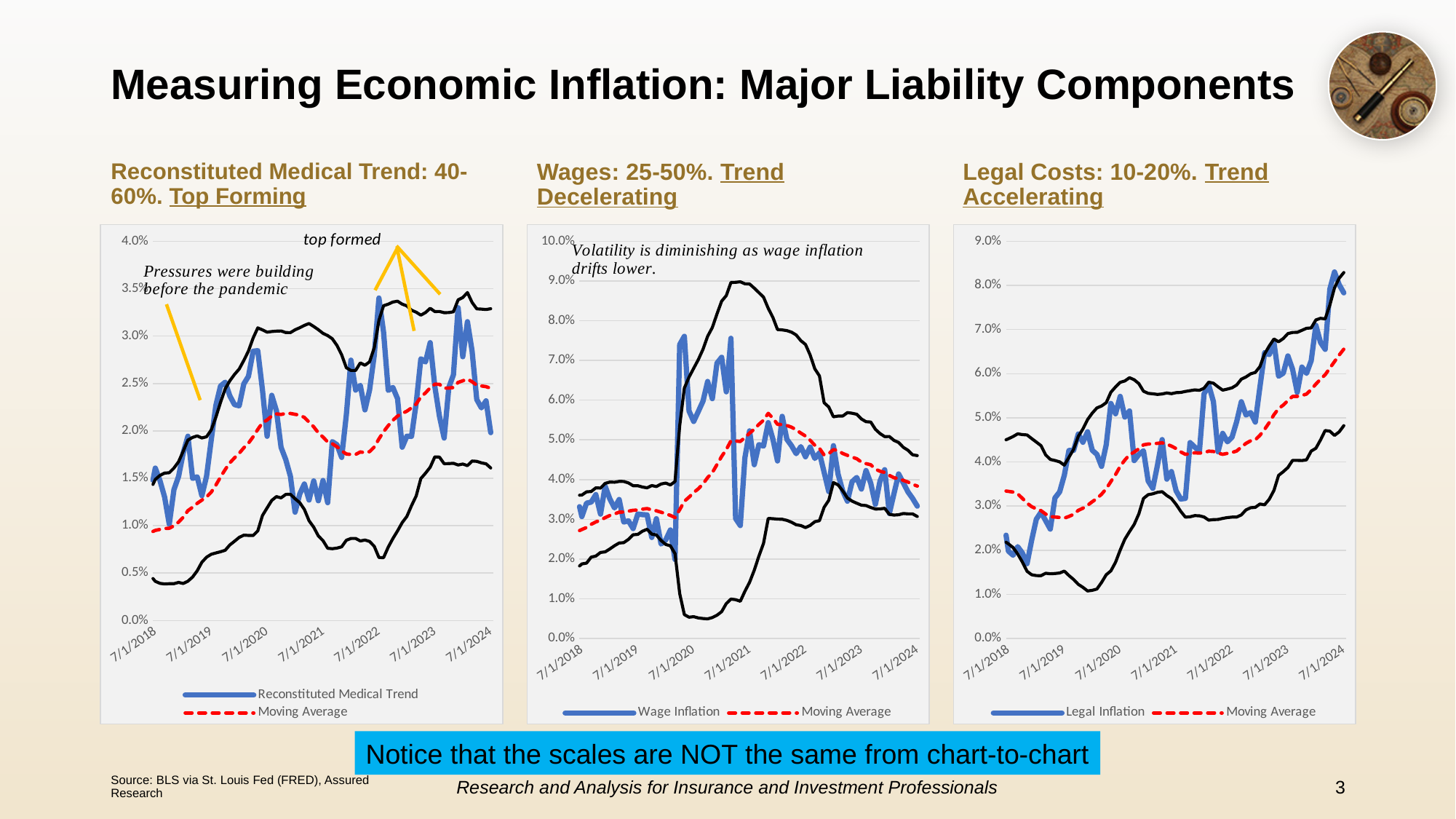

# Measuring Economic Inflation: Major Liability Components
Reconstituted Medical Trend: 40-60%. Top Forming
Wages: 25-50%. Trend Decelerating
Legal Costs: 10-20%. Trend Accelerating

### Chart

| Category |  |  |  |  |
|---|---|---|---|---|
| 42948 | 0.0070068775000000005 | 0.010418485500000001 | 0.004872697321843507 | 0.015964273678156497 |
| 42979 | 0.006325102500000002 | 0.010211359875000003 | 0.00438301199543999 | 0.016039707754560015 |
| 43009 | 0.0085749525 | 0.010216158250000005 | 0.004393428706704466 | 0.016038887793295542 |
| 43040 | 0.0088034975 | 0.010138294750000002 | 0.004283473982911739 | 0.015993115517088263 |
| 43070 | 0.00792367 | 0.009947947500000005 | 0.00406480087884864 | 0.01583109412115137 |
| 43101 | 0.00785634 | 0.009687015625000003 | 0.003921292667739515 | 0.01545273858226049 |
| 43132 | 0.009151920000000001 | 0.009349842500000002 | 0.004344987061510819 | 0.014354697938489185 |
| 43160 | 0.009720149999999999 | 0.009288778875000002 | 0.004334078703789796 | 0.014243479046210209 |
| 43191 | 0.012164577499999999 | 0.009363028875 | 0.004282889921654414 | 0.014443167828345586 |
| 43221 | 0.012877777500000001 | 0.009425893124999998 | 0.00420486028127657 | 0.014646925968723426 |
| 43252 | 0.01353239 | 0.009282524749999998 | 0.004727065433830233 | 0.013837984066169763 |
| 43282 | 0.01607997 | 0.009509138875 | 0.004137981085617453 | 0.014880296664382547 |
| 43313 | 0.014749202500000003 | 0.009614622125 | 0.003924738138160582 | 0.015304506111839419 |
| 43344 | 0.013021217500000001 | 0.009707140375000001 | 0.0038593305036055342 | 0.015554950246394469 |
| 43374 | 0.010160105000000001 | 0.009739847125 | 0.0038895602404148306 | 0.015590134009585168 |
| 43405 | 0.013807995000000002 | 0.009989563125 | 0.0038947737570911526 | 0.01608435249290885 |
| 43435 | 0.015196250000000003 | 0.0103859365 | 0.004022315972821806 | 0.016749557027178195 |
| 43466 | 0.017680625000000005 | 0.010888990125 | 0.003911597743719137 | 0.01786638250628086 |
| 43497 | 0.0194476625 | 0.011592554 | 0.004152891580661692 | 0.019032216419338308 |
| 43525 | 0.014993192500000004 | 0.011953673750000001 | 0.004591182242732207 | 0.019316165257267794 |
| 43556 | 0.015153652499999998 | 0.0123610125 | 0.005243571110648713 | 0.019478453889351287 |
| 43586 | 0.01317319 | 0.012703416874999998 | 0.006149712851168974 | 0.019257120898831023 |
| 43617 | 0.015226015000000002 | 0.01303597 | 0.006684253786752105 | 0.019387686213247893 |
| 43647 | 0.0190522225 | 0.013548406249999997 | 0.0069925876565910365 | 0.020104224843408958 |
| 43678 | 0.022675157499999998 | 0.014285980625 | 0.007128888647082629 | 0.02144307260291737 |
| 43709 | 0.024733362499999998 | 0.01512983175 | 0.007252369624846378 | 0.02300729387515362 |
| 43739 | 0.025138092500000004 | 0.015929140375 | 0.0074145708663592765 | 0.024443709883640724 |
| 43770 | 0.023702515 | 0.016628258625 | 0.007971233951643458 | 0.02528528329835654 |
| 43800 | 0.022774885000000005 | 0.017158773999999998 | 0.00836011641204368 | 0.02595743158795632 |
| 43831 | 0.022650557500000005 | 0.017647413 | 0.008768037682231005 | 0.026526788317768994 |
| 43862 | 0.024962057500000003 | 0.018218896375 | 0.009003863870561216 | 0.02743392887943879 |
| 43891 | 0.025760710000000003 | 0.018702933375 | 0.008979523235998089 | 0.028426343514001914 |
| 43922 | 0.028402654999999995 | 0.019385606000000003 | 0.00896819645479595 | 0.029803015545204058 |
| 43952 | 0.028465399999999995 | 0.020157815125000002 | 0.009453127086997054 | 0.03086250316300295 |
| 43983 | 0.0243223725 | 0.020865928500000002 | 0.011075132676554201 | 0.0306567243234458 |
| 44013 | 0.019435112500000004 | 0.021147284375000002 | 0.011880054544118163 | 0.030414514205881843 |
| 44044 | 0.023755292500000004 | 0.021575236500000004 | 0.012667055511237757 | 0.03048341748876225 |
| 44075 | 0.022134730000000002 | 0.021797941750000004 | 0.01307145285397176 | 0.03052443064602825 |
| 44105 | 0.0182717425 | 0.021739145750000004 | 0.012933760308921927 | 0.030544531191078084 |
| 44136 | 0.0169756525 | 0.021838268750000004 | 0.01330118960540588 | 0.03037534789459413 |
| 44166 | 0.015218635000000003 | 0.021841517875 | 0.013314685165762103 | 0.030368350584237896 |
| 44197 | 0.011430175000000002 | 0.021754367125 | 0.01284368778057996 | 0.03066504646942004 |
| 44228 | 0.013339155000000002 | 0.021660024125 | 0.012436942630530646 | 0.030883105619469352 |
| 44256 | 0.014399670000000002 | 0.0214273965 | 0.011725368566862975 | 0.03112942443313703 |
| 44287 | 0.012710872499999998 | 0.02092918225 | 0.010528570434351427 | 0.03132979406564858 |
| 44317 | 0.014725660000000003 | 0.020428797125000002 | 0.00984507498112569 | 0.031012519268874314 |
| 44348 | 0.012632810000000003 | 0.019803533 | 0.0089297692617277 | 0.030677296738272304 |
| 44378 | 0.0147742275 | 0.019357118624999996 | 0.008426732789126956 | 0.030287504460873034 |
| 44409 | 0.0124315675 | 0.018839952749999996 | 0.0076271187886105835 | 0.03005278671138941 |
| 44440 | 0.0188761275 | 0.018651231250000004 | 0.0075765776302985244 | 0.029725884869701485 |
| 44470 | 0.018540379999999995 | 0.018330147375 | 0.007644594572943425 | 0.029015700177056576 |
| 44501 | 0.017207677499999997 | 0.017902495750000004 | 0.007776652934800928 | 0.028028338565199082 |
| 44531 | 0.021704699999999997 | 0.017567598000000004 | 0.008473089002687048 | 0.02666210699731296 |
| 44562 | 0.027467465000000007 | 0.01751770125 | 0.008657473269998413 | 0.02637792923000159 |
| 44593 | 0.024310887499999996 | 0.017517127 | 0.00865868118189641 | 0.02637557281810359 |
| 44621 | 0.024804200000000002 | 0.017785581375000005 | 0.008395512246090179 | 0.027175650503909833 |
| 44652 | 0.0222180475 | 0.017708719125 | 0.008493711901727942 | 0.02692372634827206 |
| 44682 | 0.024319530000000006 | 0.017817959124999998 | 0.00834465204603345 | 0.027291266203966547 |
| 44713 | 0.028001717500000006 | 0.018304457875000003 | 0.007830028108874539 | 0.028778887641125468 |
| 44743 | 0.034017115 | 0.019156531 | 0.006652978144981132 | 0.03166008385501887 |
| 44774 | 0.03042429 | 0.019916813750000005 | 0.006630109676930656 | 0.03320351782306935 |
| 44805 | 0.024274684999999997 | 0.02055903925 | 0.00774708708097274 | 0.03337099141902726 |
| 44835 | 0.024582420000000004 | 0.021121202500000002 | 0.008647163272590139 | 0.033595241727409866 |
| 44866 | 0.02339337 | 0.021570887500000004 | 0.009459196125281323 | 0.033682578874718684 |
| 44896 | 0.018281940000000007 | 0.021849440875000004 | 0.010330127752421196 | 0.03336875399757881 |
| 44927 | 0.0194408675 | 0.022085201250000002 | 0.01097745651652584 | 0.033192945983474165 |
| 44958 | 0.0194280825 | 0.022424964875 | 0.012115865469433 | 0.03273406428056701 |
| 44986 | 0.022946207500000003 | 0.022833563875 | 0.01314736615962114 | 0.032519761590378865 |
| 45017 | 0.027609345 | 0.023592452750000003 | 0.014976891094347345 | 0.03220801440565266 |
| 45047 | 0.027275612500000008 | 0.024012427000000003 | 0.015541296400142467 | 0.032483557599857535 |
| 45078 | 0.029310445000000008 | 0.024550930250000002 | 0.016171882103071647 | 0.03292997839692836 |
| 45108 | 0.024691782500000006 | 0.0249251355 | 0.01726070642210555 | 0.03258956457789445 |
| 45139 | 0.021548744999999998 | 0.024917337749999997 | 0.017239366575552646 | 0.03259530892444735 |
| 45170 | 0.0192486525 | 0.024506397125000003 | 0.01654080584163213 | 0.032471988408367874 |
| 45200 | 0.024584072499999998 | 0.024520056374999998 | 0.016554921006852158 | 0.03248519174314784 |
| 45231 | 0.0259177325 | 0.024575733 | 0.016587648204806314 | 0.032563817795193684 |
| 45261 | 0.03299645500000001 | 0.025114653375 | 0.016405572053483287 | 0.033823734696516713 |
| 45292 | 0.027826005 | 0.025289977124999995 | 0.016510321631034976 | 0.034069632618965014 |
| 45323 | 0.031523960000000004 | 0.02546608925 | 0.016337687419200202 | 0.0345944910807998 |
| 45352 | 0.0284338425 | 0.025186925625000006 | 0.016819771320282673 | 0.03355407992971734 |
| 45383 | 0.023311835000000003 | 0.024831302875000006 | 0.016789990806522884 | 0.032872614943477124 |
| 45413 | 0.022437257500000002 | 0.02473943150000001 | 0.01663235031985127 | 0.03284651268014875 |
| 45444 | 0.023167595 | 0.024668690250000007 | 0.01653240806512171 | 0.0328049724348783 |
| 45474 | 0.019817185 | 0.024489881000000005 | 0.016093459033625454 | 0.032886302966374556 |

### Chart

| Category |  |  |  |  |
|---|---|---|---|---|
| 42948 | 0.0286443 | 0.023104080000000003 | 0.01675011234406263 | 0.029458047655937375 |
| 42979 | 0.024952299999999997 | 0.022930535 | 0.016995787930630918 | 0.02886528206936908 |
| 43009 | 0.0231749 | 0.02319506 | 0.017735949169191335 | 0.028654170830808665 |
| 43040 | 0.0303027 | 0.023671915 | 0.01751534848724543 | 0.029828481512754572 |
| 43070 | 0.0266136 | 0.023866005000000003 | 0.01759528507720514 | 0.030136724922794865 |
| 43101 | 0.028074699999999998 | 0.024197155000000005 | 0.01777209824321189 | 0.030622211756788118 |
| 43132 | 0.0320734 | 0.024648145 | 0.017386096753593136 | 0.031910193246406864 |
| 43160 | 0.0347265 | 0.025153164999999998 | 0.016653580468264144 | 0.03365274953173585 |
| 43191 | 0.0312691 | 0.025905085000000005 | 0.01806779642887053 | 0.03374237357112948 |
| 43221 | 0.0323751 | 0.026358540000000003 | 0.018131168856393237 | 0.03458591114360677 |
| 43252 | 0.0356898 | 0.026902610000000004 | 0.017758655577090714 | 0.036046564422909294 |
| 43282 | 0.030691000000000003 | 0.027447640000000006 | 0.018782479354032336 | 0.036112800645967676 |
| 43313 | 0.034083800000000004 | 0.027953479999999996 | 0.018981024528079083 | 0.03692593547192091 |
| 43344 | 0.0343382 | 0.028745149999999997 | 0.02048913713758167 | 0.03700116286241832 |
| 43374 | 0.036224599999999996 | 0.029346280000000002 | 0.020753365452472923 | 0.03793919454752708 |
| 43405 | 0.0313016 | 0.02976399 | 0.021662949505024412 | 0.03786503049497559 |
| 43435 | 0.0383447 | 0.030427565 | 0.02180873129251925 | 0.03904639870748075 |
| 43466 | 0.0351818 | 0.030955335 | 0.022533720886846954 | 0.03937694911315305 |
| 43497 | 0.032875299999999996 | 0.031350420000000004 | 0.02336273373086962 | 0.03933810626913039 |
| 43525 | 0.0349963 | 0.031796685000000005 | 0.024047497153800754 | 0.03954587284619925 |
| 43556 | 0.02933 | 0.03183097 | 0.02413252056753948 | 0.03952941943246052 |
| 43586 | 0.029619399999999997 | 0.03206432499999999 | 0.024960240222039888 | 0.03916840977796009 |
| 43617 | 0.027683399999999997 | 0.03228974999999999 | 0.026111913796884757 | 0.03846758620311523 |
| 43647 | 0.0313286 | 0.032341045 | 0.026213771025418414 | 0.03846831897458158 |
| 43678 | 0.031191399999999998 | 0.032569934999999994 | 0.027005196707166782 | 0.0381346732928332 |
| 43709 | 0.031112700000000004 | 0.03272183499999999 | 0.027504872943427294 | 0.03793879705657269 |
| 43739 | 0.025437599999999998 | 0.03239004499999999 | 0.02627328854760142 | 0.03850680145239856 |
| 43770 | 0.0301608 | 0.03216176 | 0.02607037248773303 | 0.038253147512266966 |
| 43800 | 0.023788 | 0.031787705 | 0.024677459560975966 | 0.03889795043902403 |
| 43831 | 0.0248251 | 0.031410205000000004 | 0.02368289773251338 | 0.03913751226748662 |
| 43862 | 0.0273284 | 0.030992135000000004 | 0.023332493190088878 | 0.03865177680991113 |
| 43891 | 0.0198937 | 0.030452270000000004 | 0.021376040660056814 | 0.03952849933994319 |
| 43922 | 0.07399309999999999 | 0.032447735000000005 | 0.011307224987234587 | 0.05358824501276542 |
| 43952 | 0.07606589999999999 | 0.03453412 | 0.006016224279876102 | 0.0630520157201239 |
| 43983 | 0.0572763 | 0.035586704999999996 | 0.005374355223074258 | 0.06579905477692574 |
| 44013 | 0.0546328 | 0.036753265 | 0.005497619157809358 | 0.06800891084219064 |
| 44044 | 0.057137200000000006 | 0.03769288999999999 | 0.005183756287828349 | 0.07020202371217163 |
| 44075 | 0.0597492 | 0.03892126 | 0.005041642111410456 | 0.07280087788858955 |
| 44105 | 0.06471199999999999 | 0.040513095000000006 | 0.0049507575722962105 | 0.0760754324277038 |
| 44136 | 0.0603758 | 0.041782070000000004 | 0.005288458045182541 | 0.07827568195481746 |
| 44166 | 0.0692947 | 0.043780305000000005 | 0.005868129269748022 | 0.08169248073025198 |
| 44197 | 0.0708054 | 0.045839605 | 0.006758798372825538 | 0.08492041162717445 |
| 44228 | 0.0620973 | 0.04756030000000001 | 0.008803022569900003 | 0.08631757743010002 |
| 44256 | 0.0755689 | 0.049772315 | 0.009926566000127736 | 0.08961806399987227 |
| 44287 | 0.0302142 | 0.049723455 | 0.00978338048643436 | 0.08966352951356564 |
| 44317 | 0.0284404 | 0.04958984 | 0.009381726140885283 | 0.08979795385911472 |
| 44348 | 0.045487200000000005 | 0.05059232 | 0.011887172985515705 | 0.0892974670144843 |
| 44378 | 0.052274900000000006 | 0.051698025 | 0.014157199790007416 | 0.08923885020999259 |
| 44409 | 0.0437554 | 0.05269639500000001 | 0.017192329181610615 | 0.08820046081838939 |
| 44440 | 0.048795000000000005 | 0.05389489000000001 | 0.02071741101093333 | 0.08707236898906669 |
| 44470 | 0.0484602 | 0.05495148000000001 | 0.02397565758608936 | 0.08592730241391067 |
| 44501 | 0.054339000000000005 | 0.056673745 | 0.030233582538868396 | 0.08311390746113159 |
| 44531 | 0.0501672 | 0.055482449999999996 | 0.030159451330957474 | 0.08080544866904252 |
| 44562 | 0.0446887 | 0.05391359000000001 | 0.03005580360177304 | 0.07777137639822698 |
| 44593 | 0.055938 | 0.053846675 | 0.030019837955372344 | 0.07767351204462765 |
| 44621 | 0.050137799999999996 | 0.053621924999999994 | 0.029743687661049626 | 0.07750016233895037 |
| 44652 | 0.04853640000000001 | 0.05319188500000001 | 0.029272164399621048 | 0.07711160560037897 |
| 44682 | 0.0465393 | 0.05253139000000001 | 0.028643247070807665 | 0.07641953292919236 |
| 44713 | 0.048297400000000004 | 0.051710660000000006 | 0.028439523989544496 | 0.07498179601045551 |
| 44743 | 0.045742200000000004 | 0.05097898000000001 | 0.027926820075435396 | 0.07403113992456462 |
| 44774 | 0.048196199999999995 | 0.049924055 | 0.02846152967598306 | 0.07138658032401694 |
| 44805 | 0.045327099999999995 | 0.04865014 | 0.02940983420308575 | 0.06789044579691425 |
| 44835 | 0.046729099999999996 | 0.047881730000000004 | 0.02966122730904551 | 0.0661022326909545 |
| 44866 | 0.041843399999999996 | 0.046195455 | 0.033047605606005157 | 0.05934330439399485 |
| 44896 | 0.036990300000000004 | 0.04653426 | 0.03479139121248945 | 0.058277128787510554 |
| 44927 | 0.048550300000000005 | 0.047539755 | 0.0392672683071636 | 0.055812241692836405 |
| 44958 | 0.0413563 | 0.04733321 | 0.03866485133484939 | 0.05600156866515061 |
| 44986 | 0.0371182 | 0.046575374999999995 | 0.03714254618243943 | 0.05600820381756056 |
| 45017 | 0.0345639 | 0.0461158 | 0.03535999669233805 | 0.056871603307661944 |
| 45047 | 0.039469500000000005 | 0.045649525 | 0.03459112669263393 | 0.05670792330736608 |
| 45078 | 0.0405342 | 0.045253224999999994 | 0.03405740405607975 | 0.05644904594392024 |
| 45108 | 0.0376267 | 0.04441761 | 0.03357362823998623 | 0.05526159176001377 |
| 45139 | 0.042281000000000006 | 0.0440233 | 0.033478050361005 | 0.054568549638995004 |
| 45170 | 0.0391338 | 0.043745555000000005 | 0.032992201652828755 | 0.054498908347171256 |
| 45200 | 0.0337717 | 0.04263724000000001 | 0.03260109979420633 | 0.052673380205793686 |
| 45231 | 0.039615399999999995 | 0.04211112 | 0.03262027069916037 | 0.051601969300839635 |
| 45261 | 0.0425014 | 0.04180937 | 0.03278764162385939 | 0.05083109837614061 |
| 45292 | 0.03148 | 0.04105640499999999 | 0.031250881823015816 | 0.050861928176984164 |
| 45323 | 0.0364875 | 0.040465909999999994 | 0.03106602903917032 | 0.049865790960829666 |
| 45352 | 0.0414361 | 0.040250604999999995 | 0.031154901547681267 | 0.04934630845231872 |
| 45383 | 0.039180799999999995 | 0.03979983499999999 | 0.03147055960182148 | 0.04812911039817851 |
| 45413 | 0.0369221 | 0.039379584999999995 | 0.03136958894685064 | 0.047389581053149346 |
| 45444 | 0.035263300000000004 | 0.038806295000000005 | 0.03136751027171616 | 0.04624507972828385 |
| 45474 | 0.033324400000000004 | 0.038380344999999996 | 0.030711389824460086 | 0.0460493001755399 |

### Chart

| Category |  |  |  |  |
|---|---|---|---|---|
| 42948 | 0.0361681 | 0.026930575 | 0.008632561129549958 | 0.045228588870450046 |
| 42979 | 0.0337408 | 0.027347290000000003 | 0.00882641436829788 | 0.045868165631702124 |
| 43009 | 0.0352078 | 0.027973034999999997 | 0.009276720760237837 | 0.04666934923976215 |
| 43040 | 0.0401764 | 0.029177834999999996 | 0.010598376045064136 | 0.04775729395493586 |
| 43070 | 0.034838100000000004 | 0.030220089999999995 | 0.012880518997831082 | 0.04755966100216891 |
| 43101 | 0.033221 | 0.03095521499999999 | 0.01444427945954348 | 0.0474661505404565 |
| 43132 | 0.0279886 | 0.03155584499999999 | 0.01647058875886768 | 0.046641101241132306 |
| 43160 | 0.0347619 | 0.0324185 | 0.0187532880835474 | 0.04608371191645261 |
| 43191 | 0.033697200000000004 | 0.03292777000000001 | 0.01989012143073985 | 0.04596541856926017 |
| 43221 | 0.026540300000000003 | 0.033129784999999995 | 0.020636635666012794 | 0.045622934333987196 |
| 43252 | 0.027014200000000002 | 0.03348299 | 0.022168613060513757 | 0.04479736693948624 |
| 43282 | 0.0198113 | 0.033346299999999995 | 0.02144914036488591 | 0.04524345963511408 |
| 43313 | 0.0188679 | 0.033186385 | 0.020612759637594232 | 0.04576001036240576 |
| 43344 | 0.0208136 | 0.03276522 | 0.019157234553135387 | 0.04637320544686461 |
| 43374 | 0.019367000000000002 | 0.031761185 | 0.017326248332292363 | 0.04619612166770763 |
| 43405 | 0.0169571 | 0.030680255 | 0.015234691538064666 | 0.046125818461935336 |
| 43435 | 0.0222854 | 0.029872394999999996 | 0.014445386394556793 | 0.0452994036054432 |
| 43466 | 0.027027000000000002 | 0.029380995 | 0.014255023970531308 | 0.04450696602946869 |
| 43497 | 0.028611 | 0.028968795000000002 | 0.014240137736148363 | 0.04369745226385164 |
| 43525 | 0.026691199999999998 | 0.028189295000000003 | 0.014784331076061877 | 0.04159425892393813 |
| 43556 | 0.0247934 | 0.02762056 | 0.01466505634961345 | 0.040576063650386546 |
| 43586 | 0.031856 | 0.02752632 | 0.014725431394199335 | 0.04032720860580066 |
| 43617 | 0.0332257 | 0.027427215000000005 | 0.014839104672525692 | 0.040015325327474316 |
| 43647 | 0.037002799999999995 | 0.027268535000000003 | 0.015267135095294225 | 0.03926993490470578 |
| 43678 | 0.0425926 | 0.02765626 | 0.014265213769336232 | 0.041047306230663765 |
| 43709 | 0.0426321 | 0.028126814999999993 | 0.013378599121016407 | 0.042875030878983575 |
| 43739 | 0.0463392 | 0.029044345 | 0.012276336132974495 | 0.04581235386702551 |
| 43770 | 0.044465000000000005 | 0.029529499999999997 | 0.01159393141278417 | 0.047465068587215824 |
| 43800 | 0.046846 | 0.030186939999999995 | 0.01076907241600638 | 0.04960480758399361 |
| 43831 | 0.0426497 | 0.030992409999999998 | 0.010913927013784373 | 0.05107089298621562 |
| 43862 | 0.0417227 | 0.031727834999999996 | 0.011208613946585878 | 0.05224705605341411 |
| 43891 | 0.038996 | 0.03268707 | 0.012704906837561307 | 0.05266923316243869 |
| 43922 | 0.043906799999999996 | 0.033939015 | 0.014450843839064954 | 0.05342718616093505 |
| 43952 | 0.053243799999999994 | 0.035560524999999996 | 0.015320097419579314 | 0.05580095258042068 |
| 43983 | 0.050915600000000005 | 0.037137955 | 0.017281860072103843 | 0.056994049927896154 |
| 44013 | 0.054861700000000006 | 0.03903318499999999 | 0.02003559149863041 | 0.058030778501369576 |
| 44044 | 0.0501776 | 0.040427795 | 0.022498952706458665 | 0.05835663729354134 |
| 44075 | 0.05155560000000001 | 0.041654225 | 0.0242160979240128 | 0.0590923520759872 |
| 44105 | 0.0403012 | 0.042238735 | 0.025847297555890856 | 0.058630172444109147 |
| 44136 | 0.0416851 | 0.04298843000000001 | 0.028237362522900496 | 0.05773949747709952 |
| 44166 | 0.0425343 | 0.04387547500000001 | 0.031729810321567374 | 0.05602113967843265 |
| 44197 | 0.0356832 | 0.04406683500000001 | 0.03258951627971711 | 0.055544153720282916 |
| 44228 | 0.0340224 | 0.044106670000000014 | 0.032777147076816046 | 0.05543619292318398 |
| 44256 | 0.039258 | 0.04421943000000002 | 0.03313536116628915 | 0.055303498833710885 |
| 44287 | 0.0450644 | 0.04434302000000002 | 0.033279383011811436 | 0.0554066569881886 |
| 44317 | 0.036108799999999996 | 0.04401685500000001 | 0.03239399221833136 | 0.05563971778166865 |
| 44348 | 0.0378241 | 0.04359110000000001 | 0.03171585363093277 | 0.05546634636906725 |
| 44378 | 0.033463 | 0.04304100000000001 | 0.030376733441778703 | 0.05570526655822132 |
| 44409 | 0.0316025 | 0.042278825000000006 | 0.02880434585902235 | 0.055753304140977664 |
| 44440 | 0.0317371 | 0.04173319500000001 | 0.02749245073511744 | 0.055973939264882575 |
| 44470 | 0.0443848 | 0.04186630000000001 | 0.027578237591382573 | 0.056154362408617445 |
| 44501 | 0.0433631 | 0.042084655000000006 | 0.0278458647200202 | 0.05632344527997981 |
| 44531 | 0.042426700000000005 | 0.042010650000000004 | 0.027795399563616457 | 0.05622590043638355 |
| 44562 | 0.055416 | 0.042119260000000006 | 0.027529990864164633 | 0.05670852913583538 |
| 44593 | 0.057430199999999994 | 0.04244499 | 0.02681900394283567 | 0.05807097605716433 |
| 44621 | 0.053682 | 0.042386005 | 0.026942060666667503 | 0.05782994933333249 |
| 44652 | 0.042308000000000005 | 0.041992525 | 0.026972010699433325 | 0.057013039300566684 |
| 44682 | 0.0464822 | 0.041738855000000005 | 0.027215064351195913 | 0.056262645648804094 |
| 44713 | 0.044565900000000006 | 0.041952090000000004 | 0.02739342705511945 | 0.05651075294488056 |
| 44743 | 0.0455866 | 0.04214716500000001 | 0.027502806859883468 | 0.05679152314011655 |
| 44774 | 0.049124100000000004 | 0.042476655 | 0.027515705274948177 | 0.05743760472505183 |
| 44805 | 0.0536482 | 0.043374905000000005 | 0.027997325299156765 | 0.058752484700843245 |
| 44835 | 0.050651 | 0.044206335000000006 | 0.029149993229334488 | 0.059262676770665525 |
| 44866 | 0.051182 | 0.044802535000000004 | 0.02963204557952513 | 0.05997302442047488 |
| 44896 | 0.049029100000000006 | 0.04500077000000001 | 0.029717352254814478 | 0.06028418774518554 |
| 44927 | 0.057004900000000004 | 0.046045575000000005 | 0.0304790283743442 | 0.06161212162565581 |
| 44958 | 0.06477240000000001 | 0.04739299000000001 | 0.030298667207955706 | 0.06448731279204431 |
| 44986 | 0.06432210000000001 | 0.048935945 | 0.03157790807038224 | 0.06629398192961776 |
| 45017 | 0.0670641 | 0.050709025000000005 | 0.03355424228224976 | 0.06786380771775025 |
| 45047 | 0.059438899999999996 | 0.05209411500000001 | 0.036955990439233095 | 0.06723223956076693 |
| 45078 | 0.060129400000000006 | 0.052881345 | 0.03779179750364683 | 0.06797089249635319 |
| 45108 | 0.0640212 | 0.05391425 | 0.03874344328645962 | 0.06908505671354037 |
| 45139 | 0.061013700000000004 | 0.05484359999999999 | 0.04034636267326233 | 0.06934083732673765 |
| 45170 | 0.055768700000000004 | 0.054861234999999994 | 0.04036035838590833 | 0.06936211161409166 |
| 45200 | 0.061493200000000005 | 0.055064384999999993 | 0.040310840973543954 | 0.06981792902645603 |
| 45231 | 0.0600629 | 0.05538342999999999 | 0.04048642364863371 | 0.07028043635136627 |
| 45261 | 0.0629554 | 0.056415799999999995 | 0.042464608147815476 | 0.07036699185218452 |
| 45292 | 0.0709734 | 0.05764036 | 0.04309837544829205 | 0.07218234455170795 |
| 45323 | 0.06708 | 0.05876606500000001 | 0.04498931421971976 | 0.07254281578028027 |
| 45352 | 0.0655096 | 0.05976221500000001 | 0.04711860783302313 | 0.07240582216697689 |
| 45383 | 0.0791661 | 0.061264315 | 0.04698210181708944 | 0.07554652818291055 |
| 45413 | 0.08303750000000001 | 0.06273377999999999 | 0.04601929556578105 | 0.07944826443421893 |
| 45444 | 0.0801824 | 0.06421035 | 0.04681504658773018 | 0.08160565341226982 |
| 45474 | 0.0783033 | 0.065566415 | 0.048217112671887497 | 0.08291571732811251 |
Notice that the scales are NOT the same from chart-to-chart
Source: BLS via St. Louis Fed (FRED), Assured Research
Research and Analysis for Insurance and Investment Professionals
3